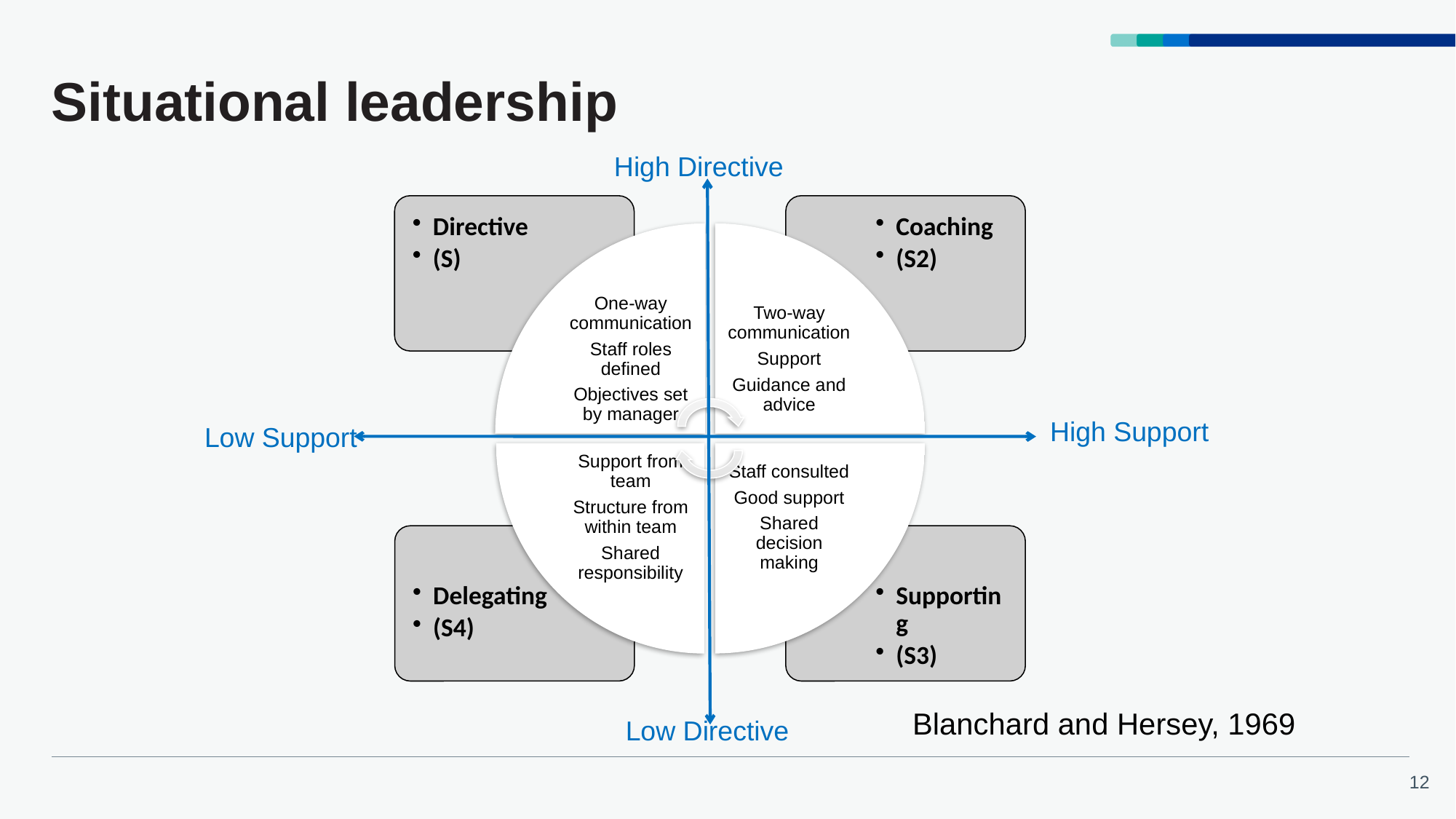

# Situational leadership
High Directive
Supporting
(S3)
Delegating
(S4)
Coaching
(S2)
Directive
(S)
One-way communication
Staff roles defined
Objectives set by manager
Two-way communication
Support
Guidance and advice
Staff consulted
Good support
Shared decision making
Support from team
Structure from within team
Shared responsibility
High Support
Low Support
Blanchard and Hersey, 1969
Low Directive